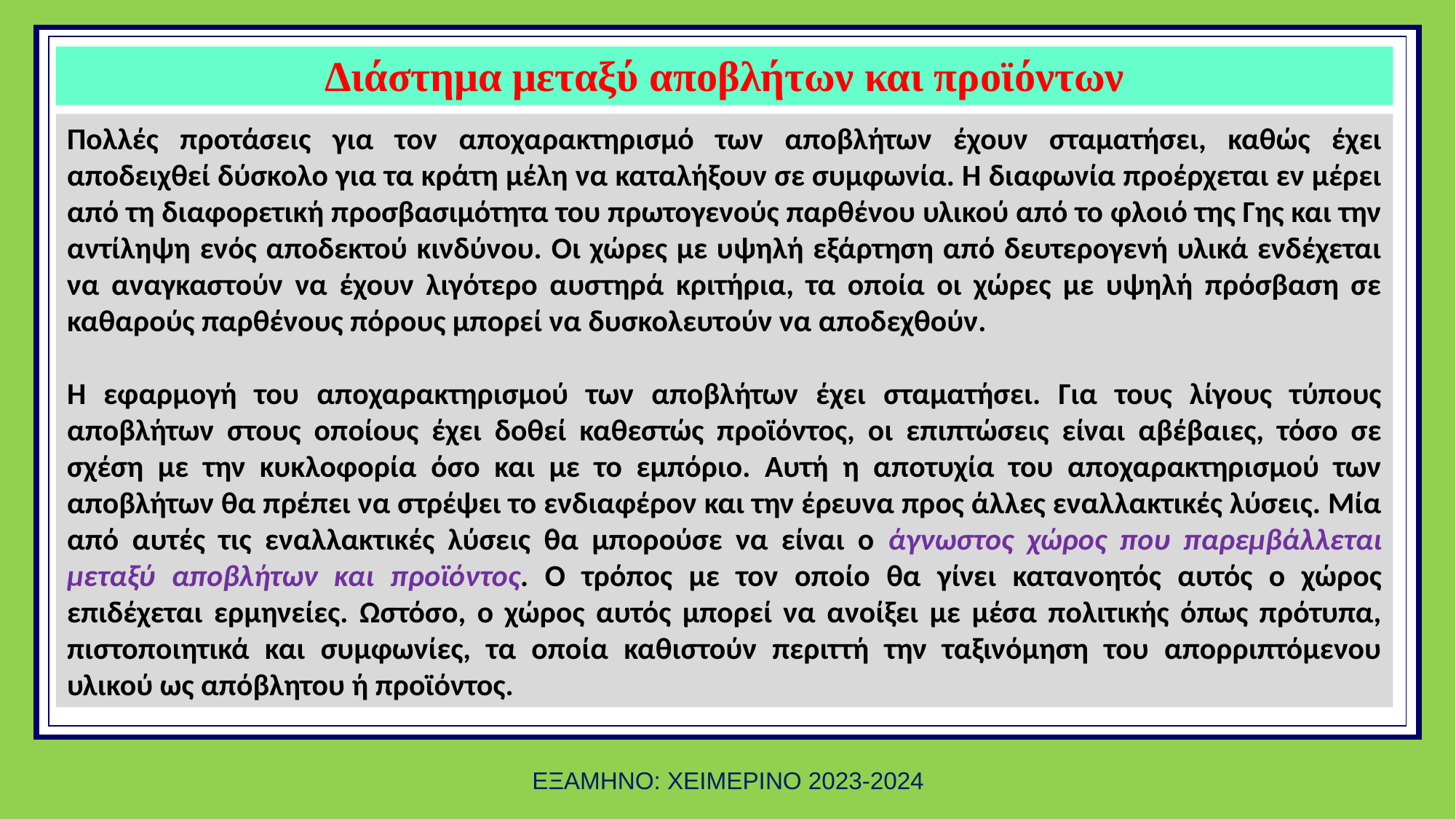

# Διάστημα μεταξύ αποβλήτων και προϊόντων
πακέτου για την κυκλική οικονομία στις 2 Δεκεμβρίου του 2015
Πολλές προτάσεις για τον αποχαρακτηρισμό των αποβλήτων έχουν σταματήσει, καθώς έχει αποδειχθεί δύσκολο για τα κράτη μέλη να καταλήξουν σε συμφωνία. Η διαφωνία προέρχεται εν μέρει από τη διαφορετική προσβασιμότητα του πρωτογενούς παρθένου υλικού από το φλοιό της Γης και την αντίληψη ενός αποδεκτού κινδύνου. Οι χώρες με υψηλή εξάρτηση από δευτερογενή υλικά ενδέχεται να αναγκαστούν να έχουν λιγότερο αυστηρά κριτήρια, τα οποία οι χώρες με υψηλή πρόσβαση σε καθαρούς παρθένους πόρους μπορεί να δυσκολευτούν να αποδεχθούν.

Η εφαρμογή του αποχαρακτηρισμού των αποβλήτων έχει σταματήσει. Για τους λίγους τύπους αποβλήτων στους οποίους έχει δοθεί καθεστώς προϊόντος, οι επιπτώσεις είναι αβέβαιες, τόσο σε σχέση με την κυκλοφορία όσο και με το εμπόριο. Αυτή η αποτυχία του αποχαρακτηρισμού των αποβλήτων θα πρέπει να στρέψει το ενδιαφέρον και την έρευνα προς άλλες εναλλακτικές λύσεις. Μία από αυτές τις εναλλακτικές λύσεις θα μπορούσε να είναι ο άγνωστος χώρος που παρεμβάλλεται μεταξύ αποβλήτων και προϊόντος. Ο τρόπος με τον οποίο θα γίνει κατανοητός αυτός ο χώρος επιδέχεται ερμηνείες. Ωστόσο, ο χώρος αυτός μπορεί να ανοίξει με μέσα πολιτικής όπως πρότυπα, πιστοποιητικά και συμφωνίες, τα οποία καθιστούν περιττή την ταξινόμηση του απορριπτόμενου υλικού ως απόβλητου ή προϊόντος.

ΕΞΑΜΗΝΟ: ΧΕΙΜΕΡΙΝΟ 2023-2024